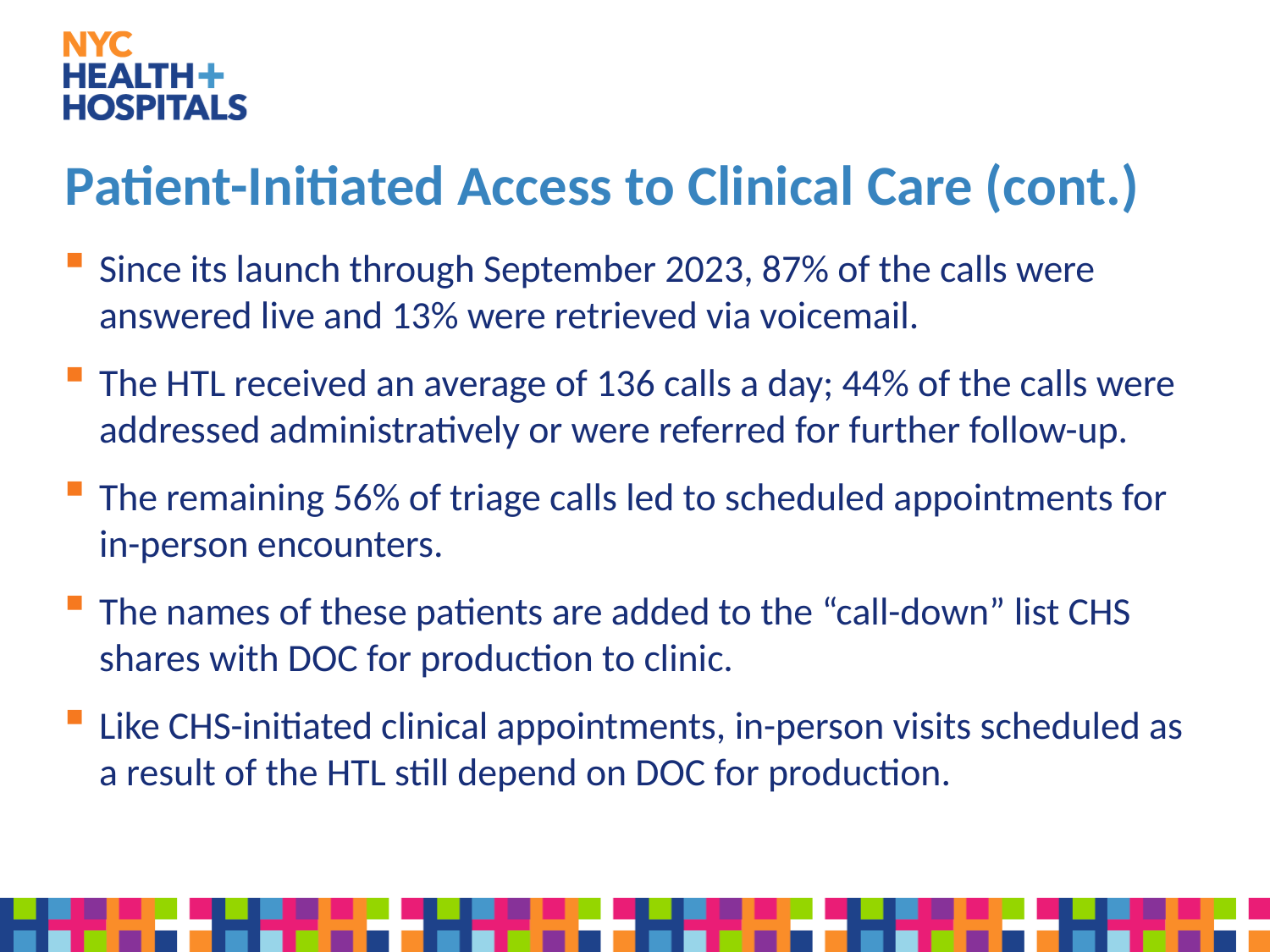

Patient-Initiated Access to Clinical Care (cont.)
Since its launch through September 2023, 87% of the calls were answered live and 13% were retrieved via voicemail.
The HTL received an average of 136 calls a day; 44% of the calls were addressed administratively or were referred for further follow-up.
The remaining 56% of triage calls led to scheduled appointments for in-person encounters.
The names of these patients are added to the “call-down” list CHS shares with DOC for production to clinic.
Like CHS-initiated clinical appointments, in-person visits scheduled as a result of the HTL still depend on DOC for production.